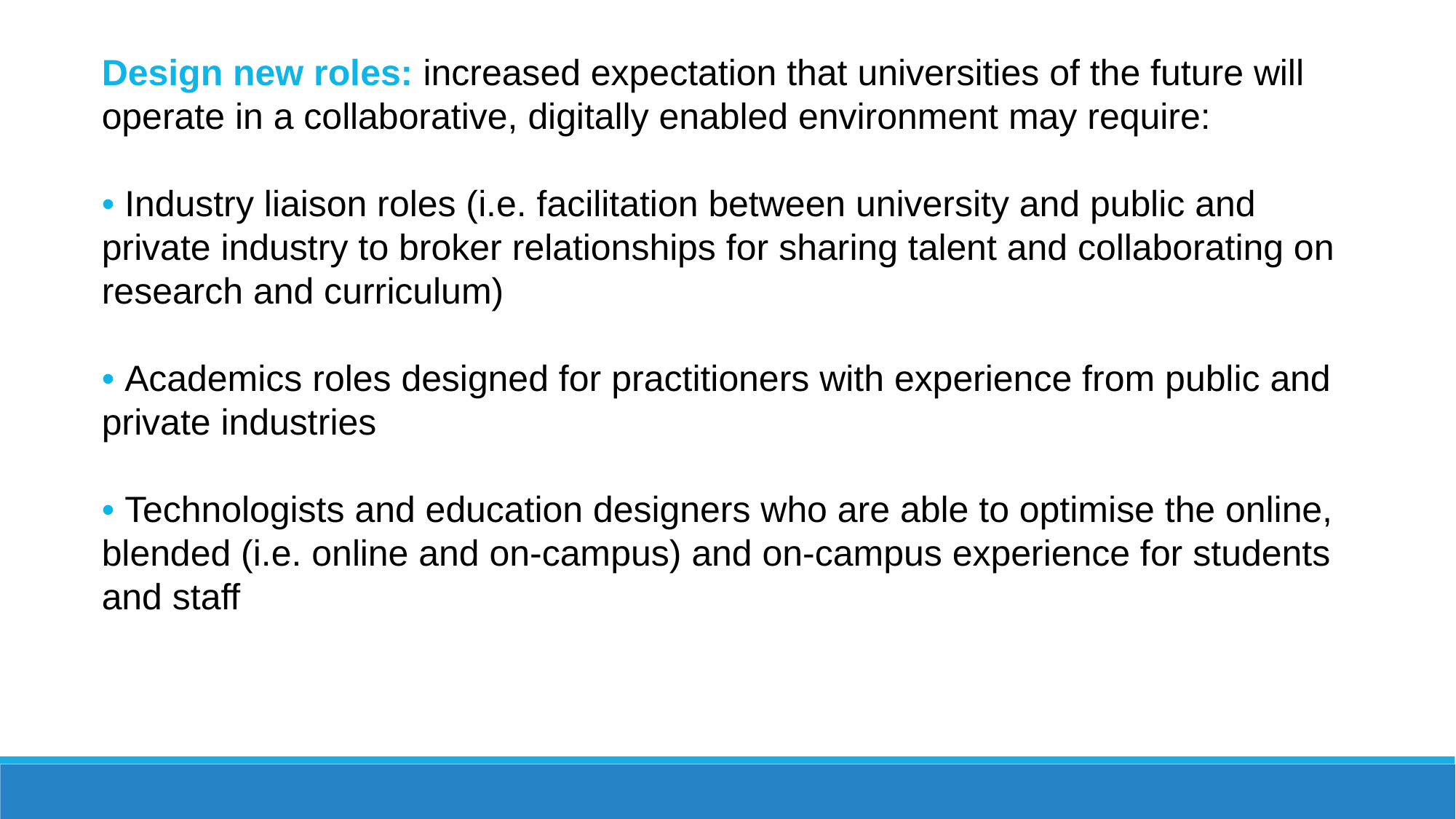

Design new roles: increased expectation that universities of the future will operate in a collaborative, digitally enabled environment may require:

• Industry liaison roles (i.e. facilitation between university and public and
private industry to broker relationships for sharing talent and collaborating on
research and curriculum)

• Academics roles designed for practitioners with experience from public and
private industries

• Technologists and education designers who are able to optimise the online,
blended (i.e. online and on-campus) and on-campus experience for students
and staff